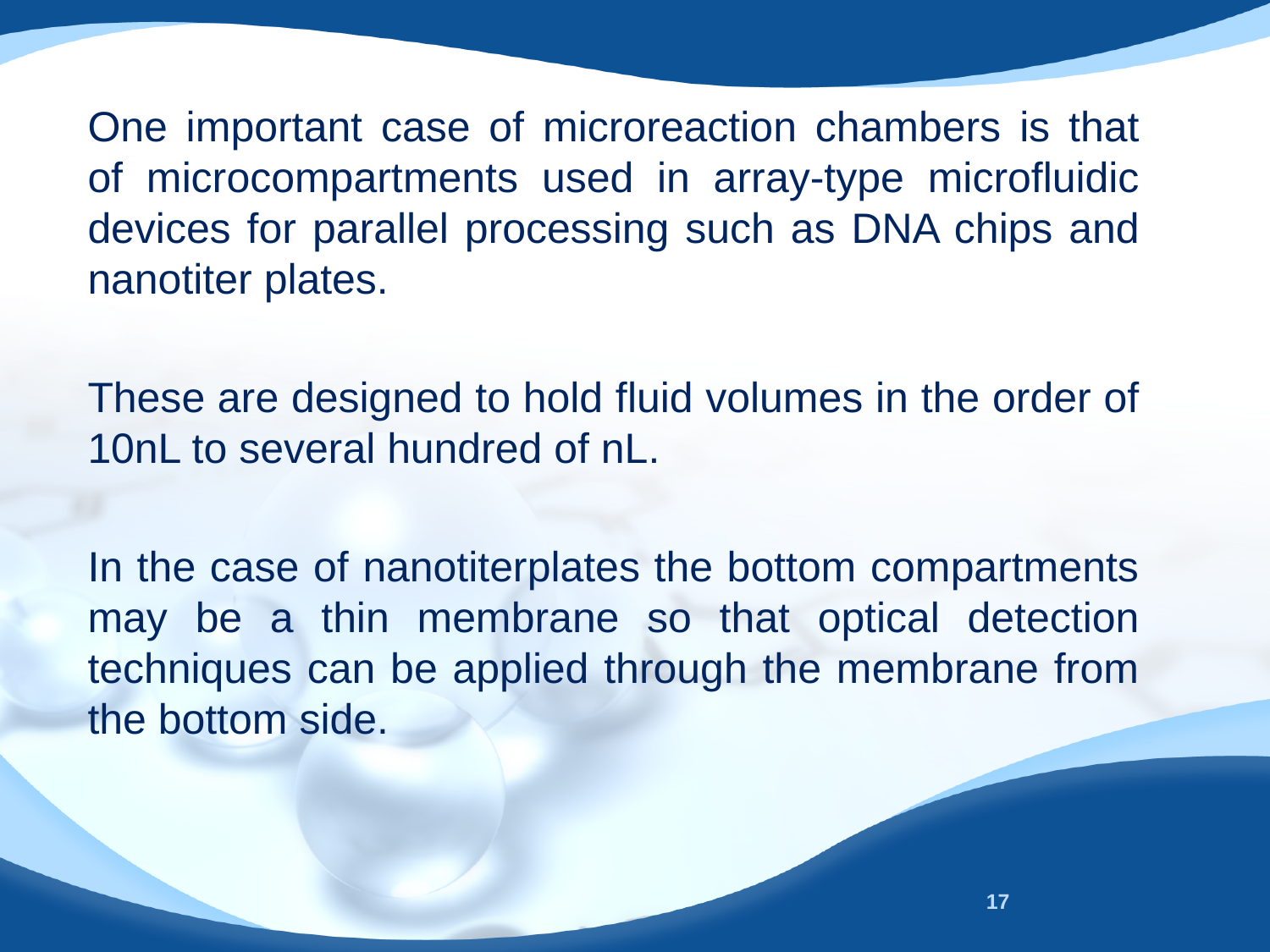

One important case of microreaction chambers is that of microcompartments used in array-type microfluidic devices for parallel processing such as DNA chips and nanotiter plates.

These are designed to hold fluid volumes in the order of 10nL to several hundred of nL.

In the case of nanotiterplates the bottom compartments may be a thin membrane so that optical detection techniques can be applied through the membrane from the bottom side.

17